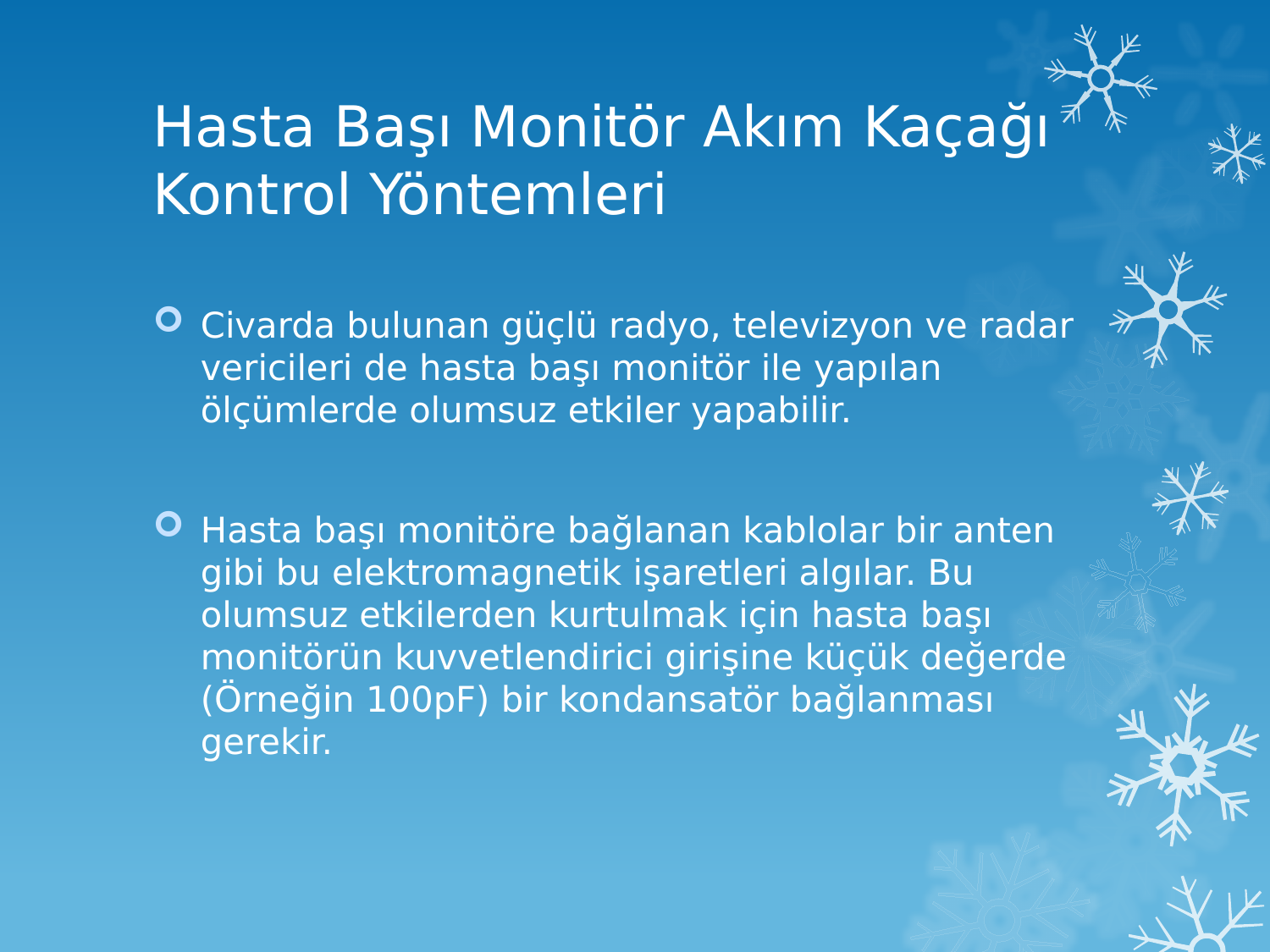

# Hasta Başı Monitör Akım Kaçağı Kontrol Yöntemleri
Civarda bulunan güçlü radyo, televizyon ve radar vericileri de hasta başı monitör ile yapılan ölçümlerde olumsuz etkiler yapabilir.

Hasta başı monitöre bağlanan kablolar bir anten gibi bu elektromagnetik işaretleri algılar. Bu olumsuz etkilerden kurtulmak için hasta başı monitörün kuvvetlendirici girişine küçük değerde (Örneğin 100pF) bir kondansatör bağlanması gerekir.